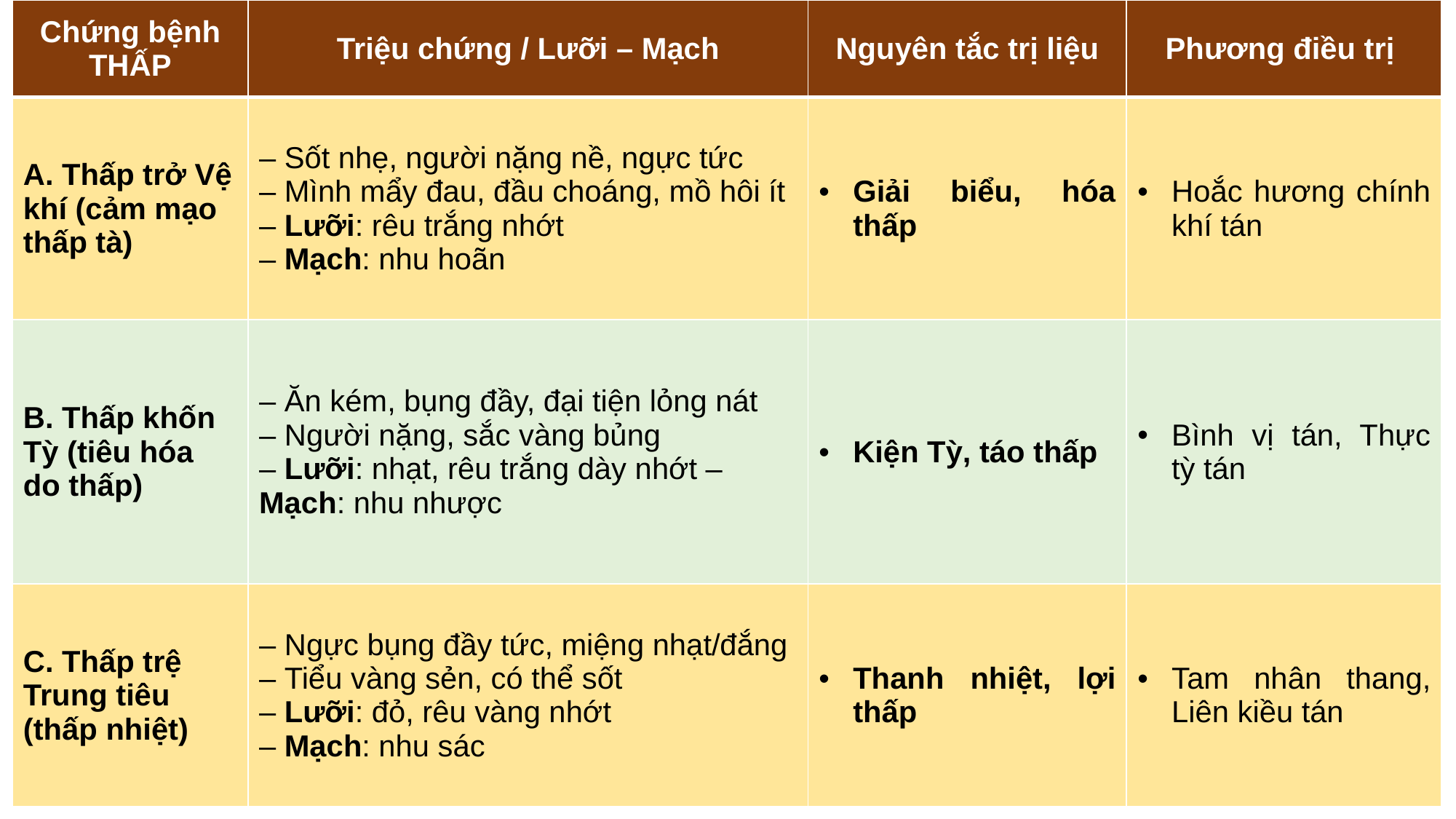

| Chứng bệnh THẤP | Triệu chứng / Lưỡi – Mạch | Nguyên tắc trị liệu | Phương điều trị |
| --- | --- | --- | --- |
| A. Thấp trở Vệ khí (cảm mạo thấp tà) | – Sốt nhẹ, người nặng nề, ngực tức – Mình mẩy đau, đầu choáng, mồ hôi ít – Lưỡi: rêu trắng nhớt – Mạch: nhu hoãn | Giải biểu, hóa thấp | Hoắc hương chính khí tán |
| B. Thấp khốn Tỳ (tiêu hóa do thấp) | – Ăn kém, bụng đầy, đại tiện lỏng nát – Người nặng, sắc vàng bủng – Lưỡi: nhạt, rêu trắng dày nhớt – Mạch: nhu nhược | Kiện Tỳ, táo thấp | Bình vị tán, Thực tỳ tán |
| C. Thấp trệ Trung tiêu (thấp nhiệt) | – Ngực bụng đầy tức, miệng nhạt/đắng – Tiểu vàng sẻn, có thể sốt – Lưỡi: đỏ, rêu vàng nhớt – Mạch: nhu sác | Thanh nhiệt, lợi thấp | Tam nhân thang, Liên kiều tán |